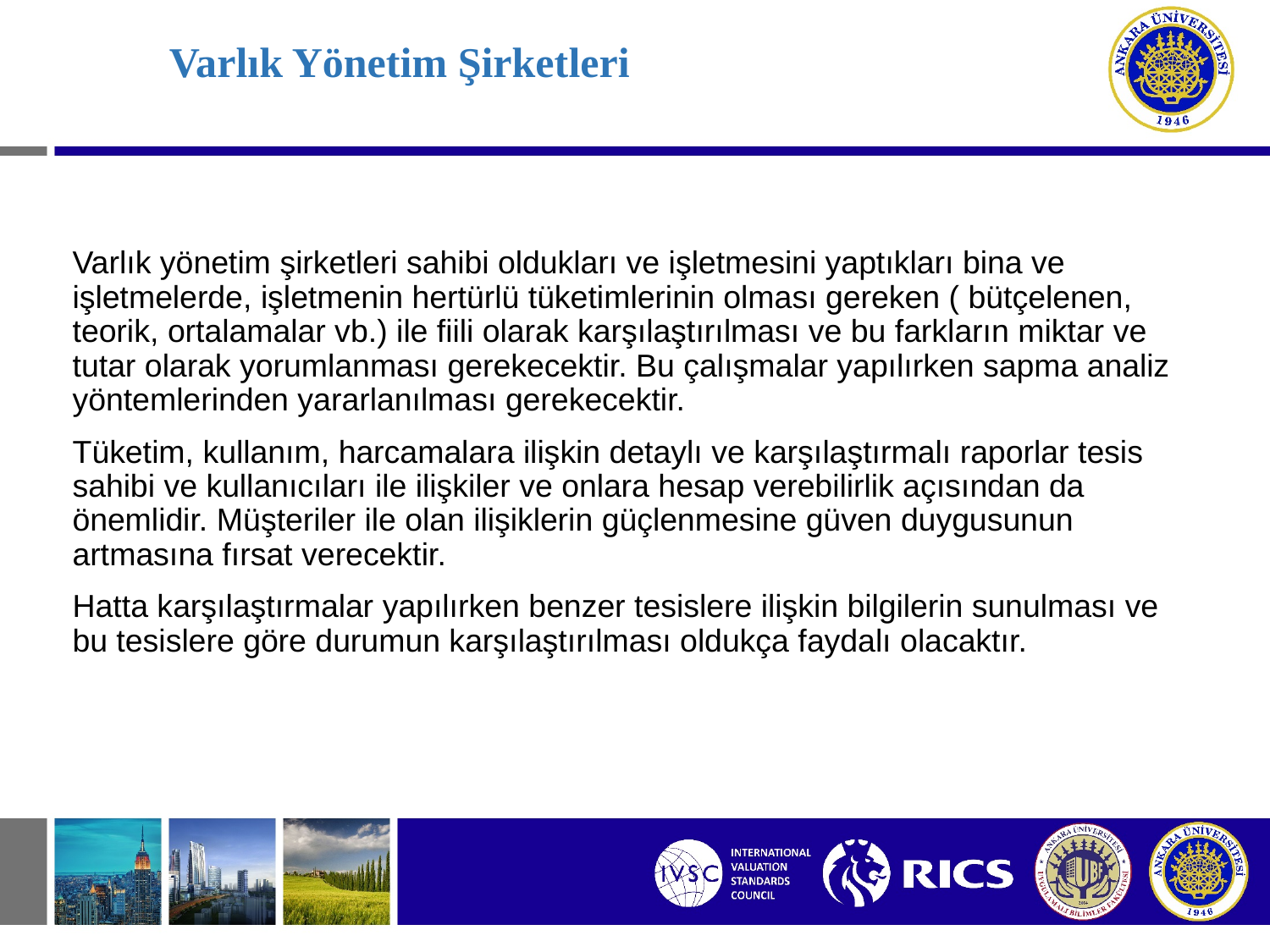

# Varlık Yönetim Şirketleri

Varlık yönetim şirketleri sahibi oldukları ve işletmesini yaptıkları bina ve işletmelerde, işletmenin hertürlü tüketimlerinin olması gereken ( bütçelenen, teorik, ortalamalar vb.) ile fiili olarak karşılaştırılması ve bu farkların miktar ve tutar olarak yorumlanması gerekecektir. Bu çalışmalar yapılırken sapma analiz yöntemlerinden yararlanılması gerekecektir.
Tüketim, kullanım, harcamalara ilişkin detaylı ve karşılaştırmalı raporlar tesis sahibi ve kullanıcıları ile ilişkiler ve onlara hesap verebilirlik açısından da önemlidir. Müşteriler ile olan ilişiklerin güçlenmesine güven duygusunun artmasına fırsat verecektir.
Hatta karşılaştırmalar yapılırken benzer tesislere ilişkin bilgilerin sunulması ve bu tesislere göre durumun karşılaştırılması oldukça faydalı olacaktır.